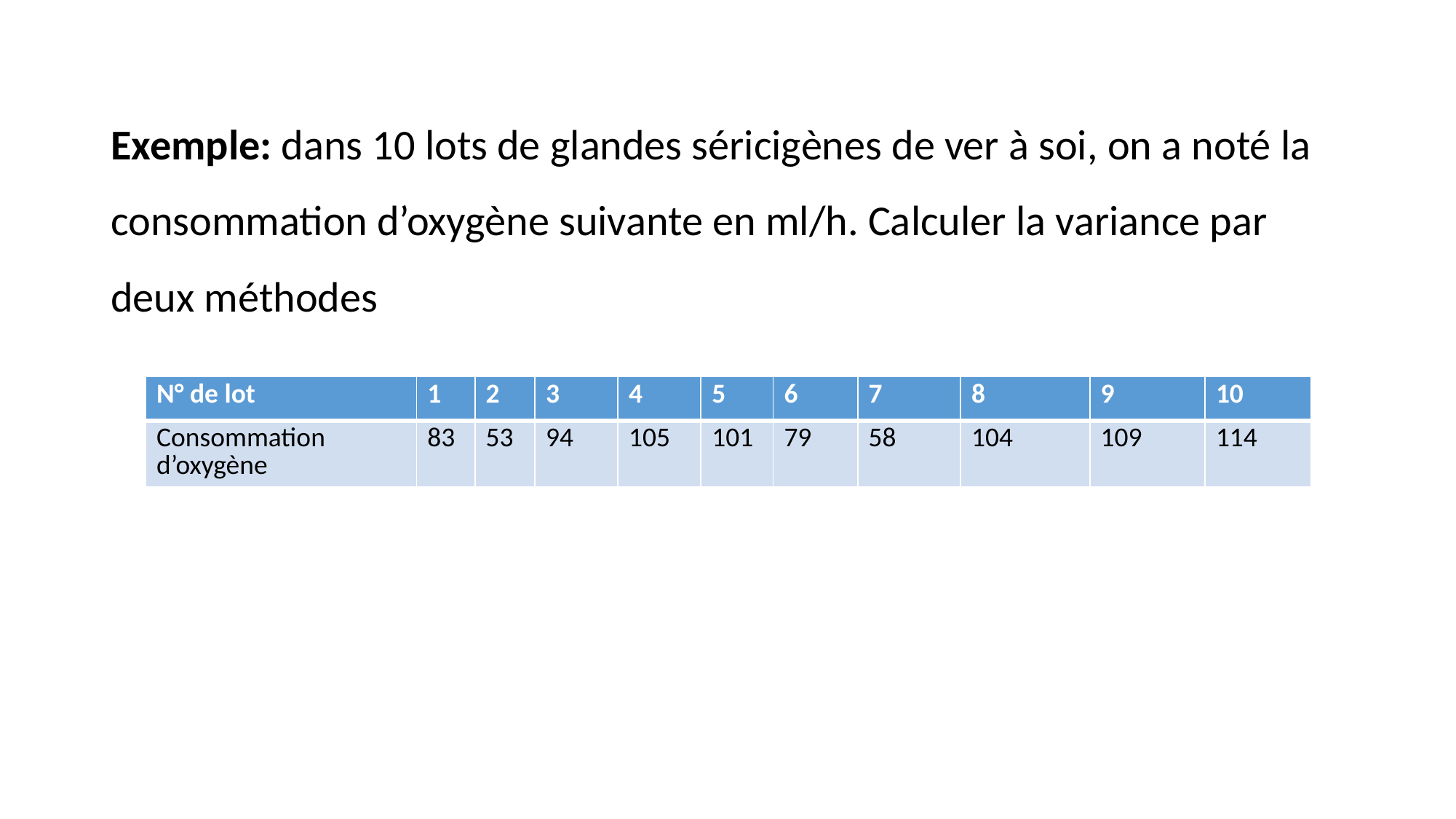

Exemple: dans 10 lots de glandes séricigènes de ver à soi, on a noté la consommation d’oxygène suivante en ml/h. Calculer la variance par deux méthodes

| N° de lot | 1 | 2 | 3 | 4 | 5 | 6 | 7 | 8 | 9 | 10 |
| --- | --- | --- | --- | --- | --- | --- | --- | --- | --- | --- |
| Consommation d’oxygène | 83 | 53 | 94 | 105 | 101 | 79 | 58 | 104 | 109 | 114 |